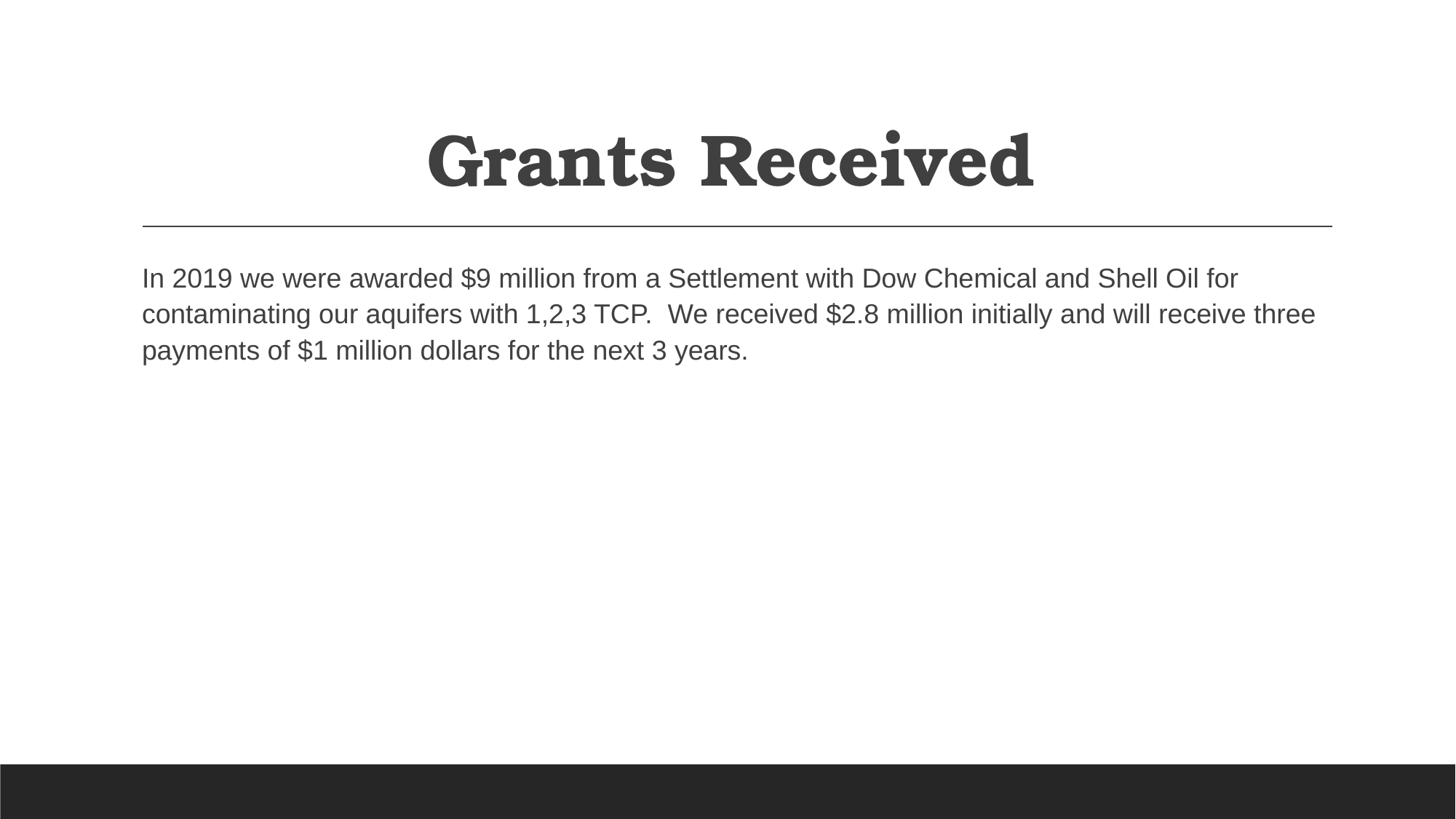

# Grants Received
In 2019 we were awarded $9 million from a Settlement with Dow Chemical and Shell Oil for contaminating our aquifers with 1,2,3 TCP.  We received $2.8 million initially and will receive three payments of $1 million dollars for the next 3 years.